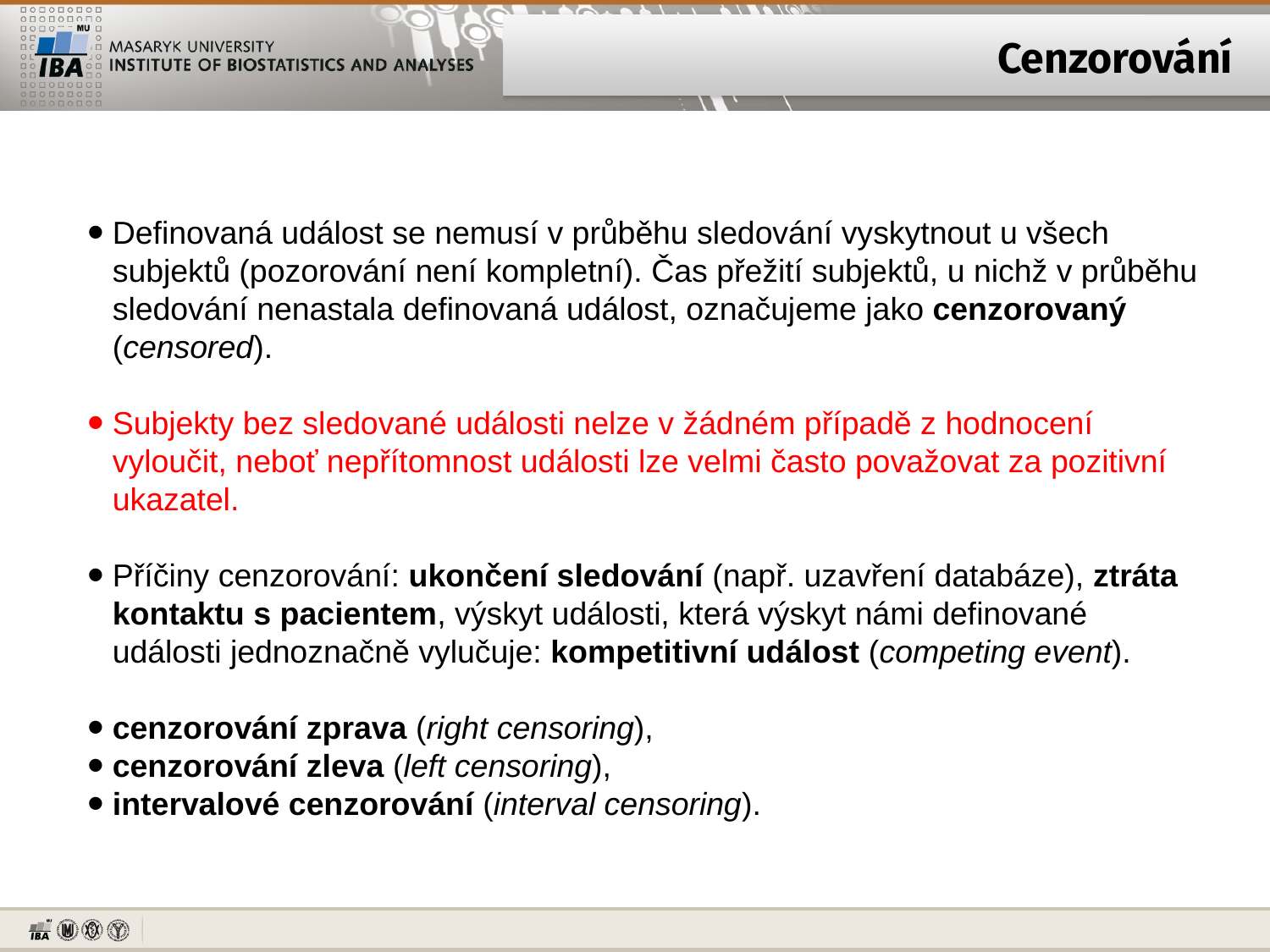

Cenzorování
Definovaná událost se nemusí v průběhu sledování vyskytnout u všech subjektů (pozorování není kompletní). Čas přežití subjektů, u nichž v průběhu sledování nenastala definovaná událost, označujeme jako cenzorovaný (censored).

Subjekty bez sledované události nelze v žádném případě z hodnocení vyloučit, neboť nepřítomnost události lze velmi často považovat za pozitivní ukazatel.

Příčiny cenzorování: ukončení sledování (např. uzavření databáze), ztráta kontaktu s pacientem, výskyt události, která výskyt námi definované události jednoznačně vylučuje: kompetitivní událost (competing event).

cenzorování zprava (right censoring),
cenzorování zleva (left censoring),
intervalové cenzorování (interval censoring).